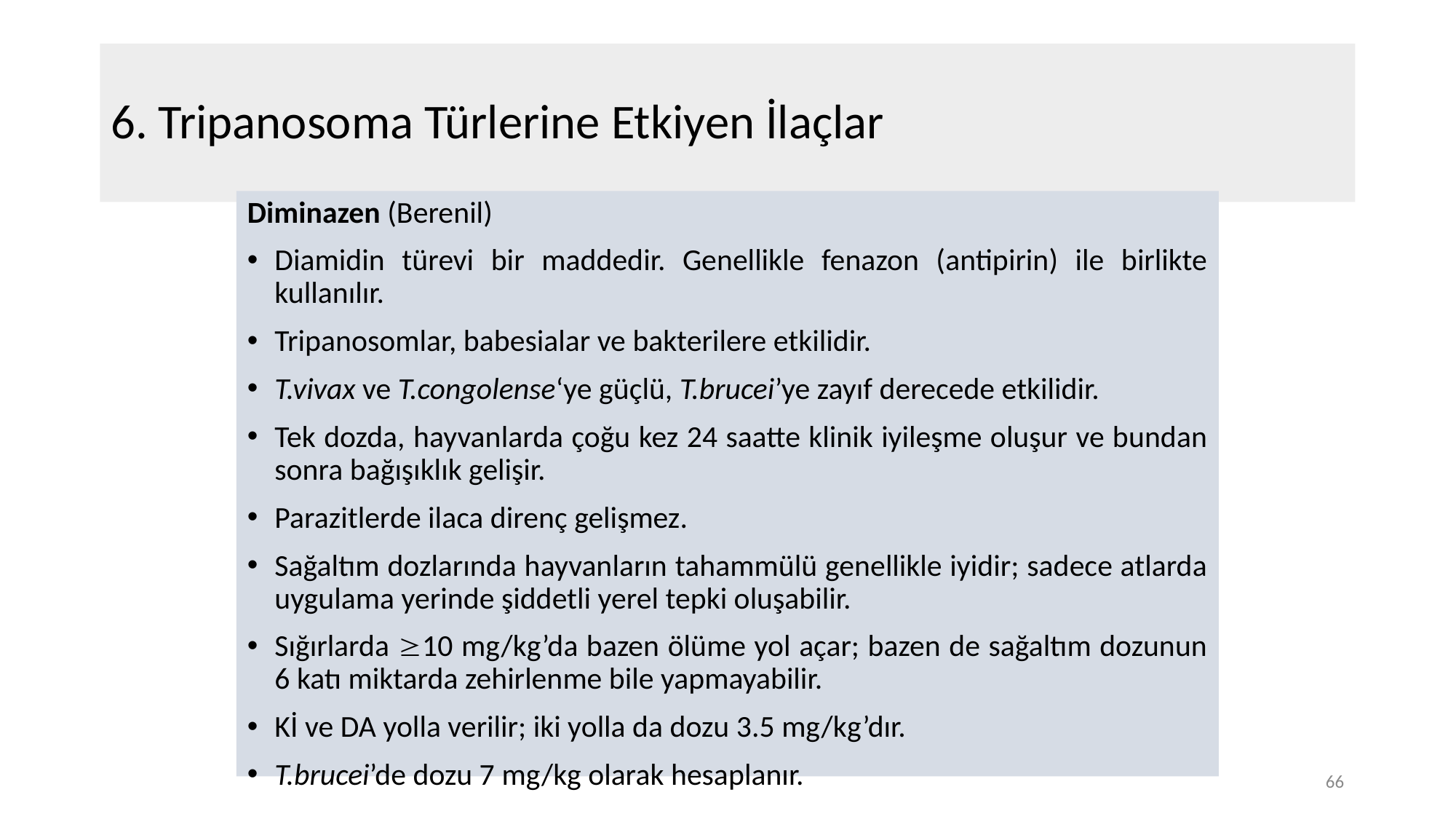

# 6. Tripanosoma Türlerine Etkiyen İlaçlar
Diminazen (Berenil)
Diamidin türevi bir maddedir. Genellikle fenazon (antipirin) ile birlikte kullanılır.
Tripanosomlar, babesialar ve bakterilere etkilidir.
T.vivax ve T.congolense‘ye güçlü, T.brucei’ye zayıf derecede etkilidir.
Tek dozda, hayvanlarda çoğu kez 24 saatte klinik iyileşme oluşur ve bundan sonra bağışıklık gelişir.
Parazitlerde ilaca direnç gelişmez.
Sağaltım dozlarında hayvanların tahammülü genellikle iyidir; sadece atlarda uygulama yerinde şiddetli yerel tepki oluşabilir.
Sığırlarda ≥10 mg/kg’da bazen ölüme yol açar; bazen de sağaltım dozunun 6 katı miktarda zehirlenme bile yapmayabilir.
Kİ ve DA yolla verilir; iki yolla da dozu 3.5 mg/kg’dır.
T.brucei’de dozu 7 mg/kg olarak hesaplanır.
66